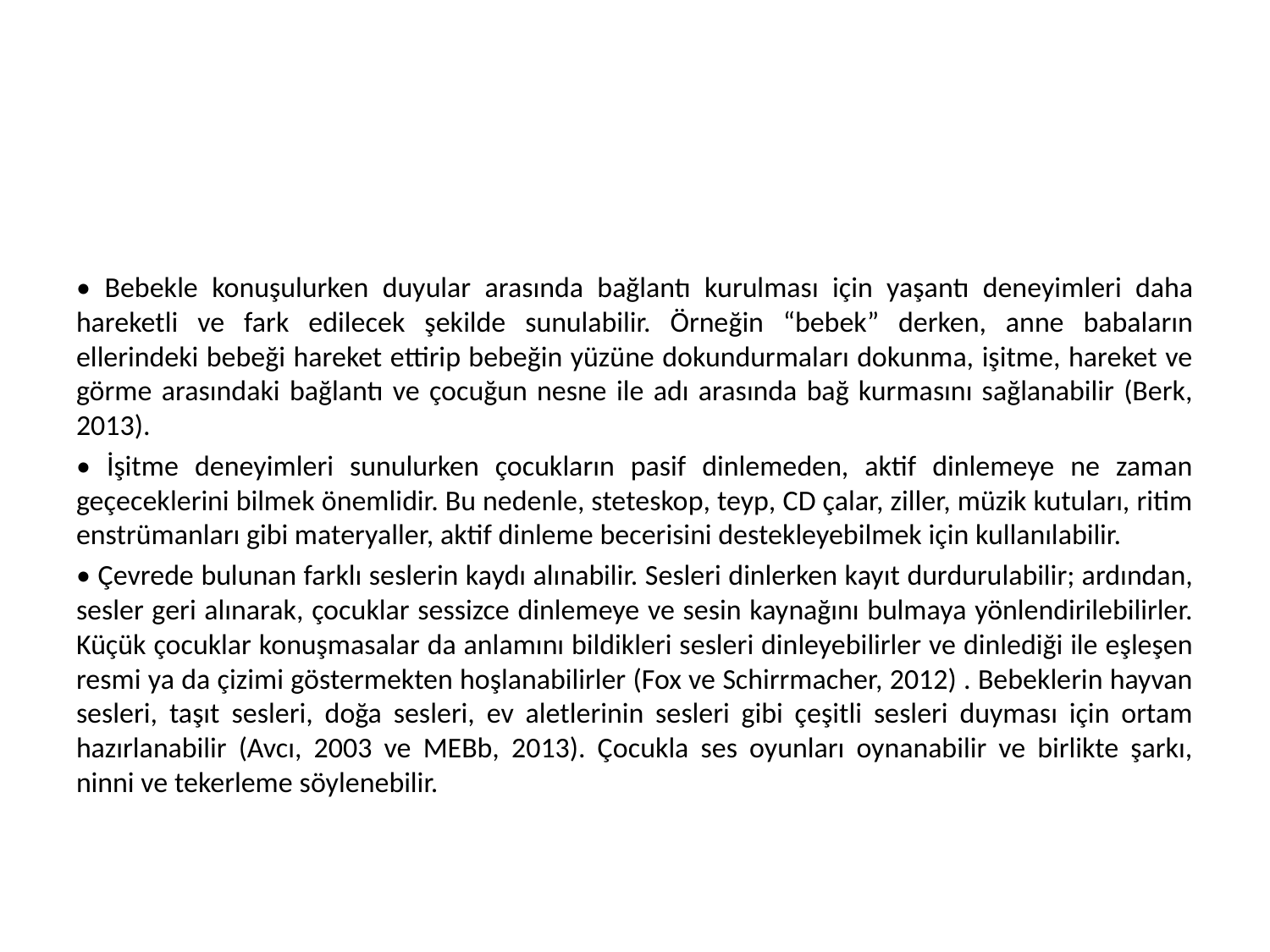

#

• Bebekle konuşulurken duyular arasında bağlantı kurulması için yaşantı deneyimleri daha hareketli ve fark edilecek şekilde sunulabilir. Örneğin “bebek” derken, anne babaların ellerindeki bebeği hareket ettirip bebeğin yüzüne dokundurmaları dokunma, işitme, hareket ve görme arasındaki bağlantı ve çocuğun nesne ile adı arasında bağ kurmasını sağlanabilir (Berk, 2013).
• İşitme deneyimleri sunulurken çocukların pasif dinlemeden, aktif dinlemeye ne zaman geçeceklerini bilmek önemlidir. Bu nedenle, steteskop, teyp, CD çalar, ziller, müzik kutuları, ritim enstrümanları gibi materyaller, aktif dinleme becerisini destekleyebilmek için kullanılabilir.
• Çevrede bulunan farklı seslerin kaydı alınabilir. Sesleri dinlerken kayıt durdurulabilir; ardından, sesler geri alınarak, çocuklar sessizce dinlemeye ve sesin kaynağını bulmaya yönlendirilebilirler. Küçük çocuklar konuşmasalar da anlamını bildikleri sesleri dinleyebilirler ve dinlediği ile eşleşen resmi ya da çizimi göstermekten hoşlanabilirler (Fox ve Schirrmacher, 2012) . Bebeklerin hayvan sesleri, taşıt sesleri, doğa sesleri, ev aletlerinin sesleri gibi çeşitli sesleri duyması için ortam hazırlanabilir (Avcı, 2003 ve MEBb, 2013). Çocukla ses oyunları oynanabilir ve birlikte şarkı, ninni ve tekerleme söylenebilir.